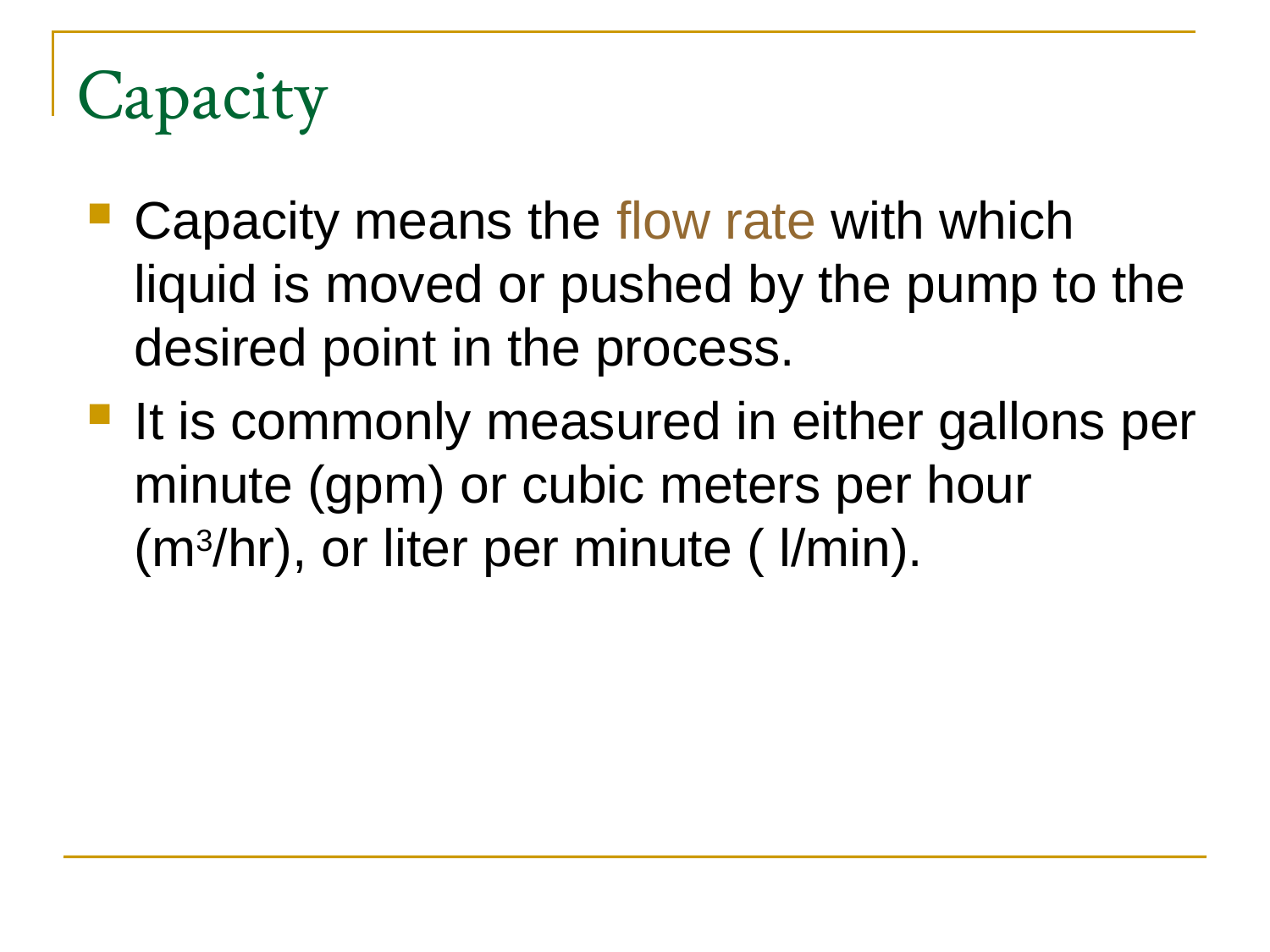

# Capacity
Capacity means the flow rate with which liquid is moved or pushed by the pump to the desired point in the process.
It is commonly measured in either gallons per minute (gpm) or cubic meters per hour (m3/hr), or liter per minute ( l/min).